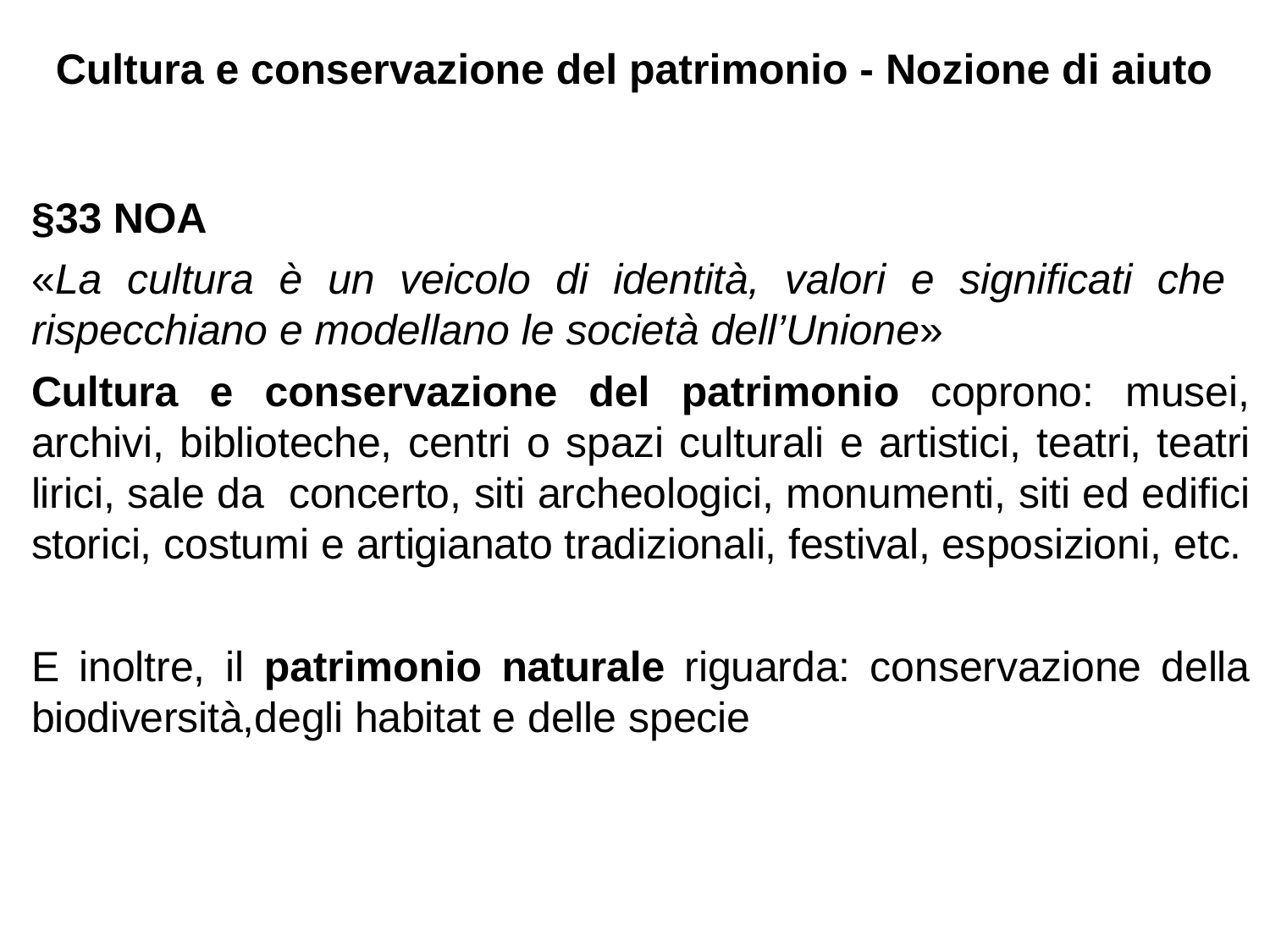

# Cultura e conservazione del patrimonio - Nozione di aiuto
§33 NOA
«La cultura è un veicolo di identità, valori e significati che  rispecchiano e modellano le società dell’Unione»
Cultura e conservazione del patrimonio coprono: musei, archivi, biblioteche, centri o spazi culturali e artistici, teatri, teatri lirici, sale da  concerto, siti archeologici, monumenti, siti ed edifici storici, costumi e artigianato tradizionali, festival, esposizioni, etc.

E inoltre, il patrimonio naturale riguarda: conservazione della biodiversità,degli habitat e delle specie